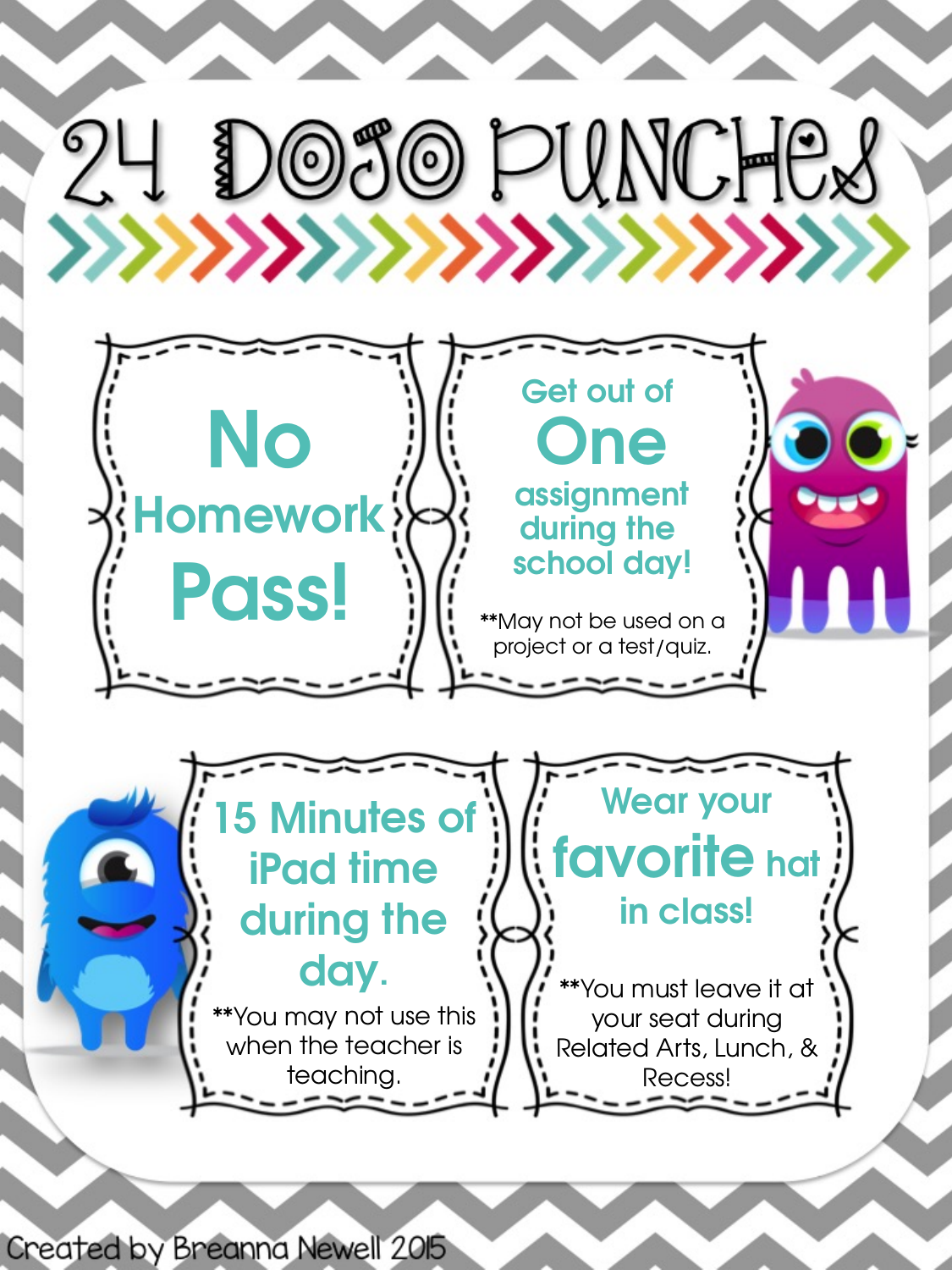

Get out of
One
assignment during the
school day!

**May not be used on a project or a test/quiz.
No Homework Pass!
Wear your favorite hat in class!

**You must leave it at your seat during Related Arts, Lunch, & Recess!
15 Minutes of iPad time during the day.

**You may not use this when the teacher is teaching.